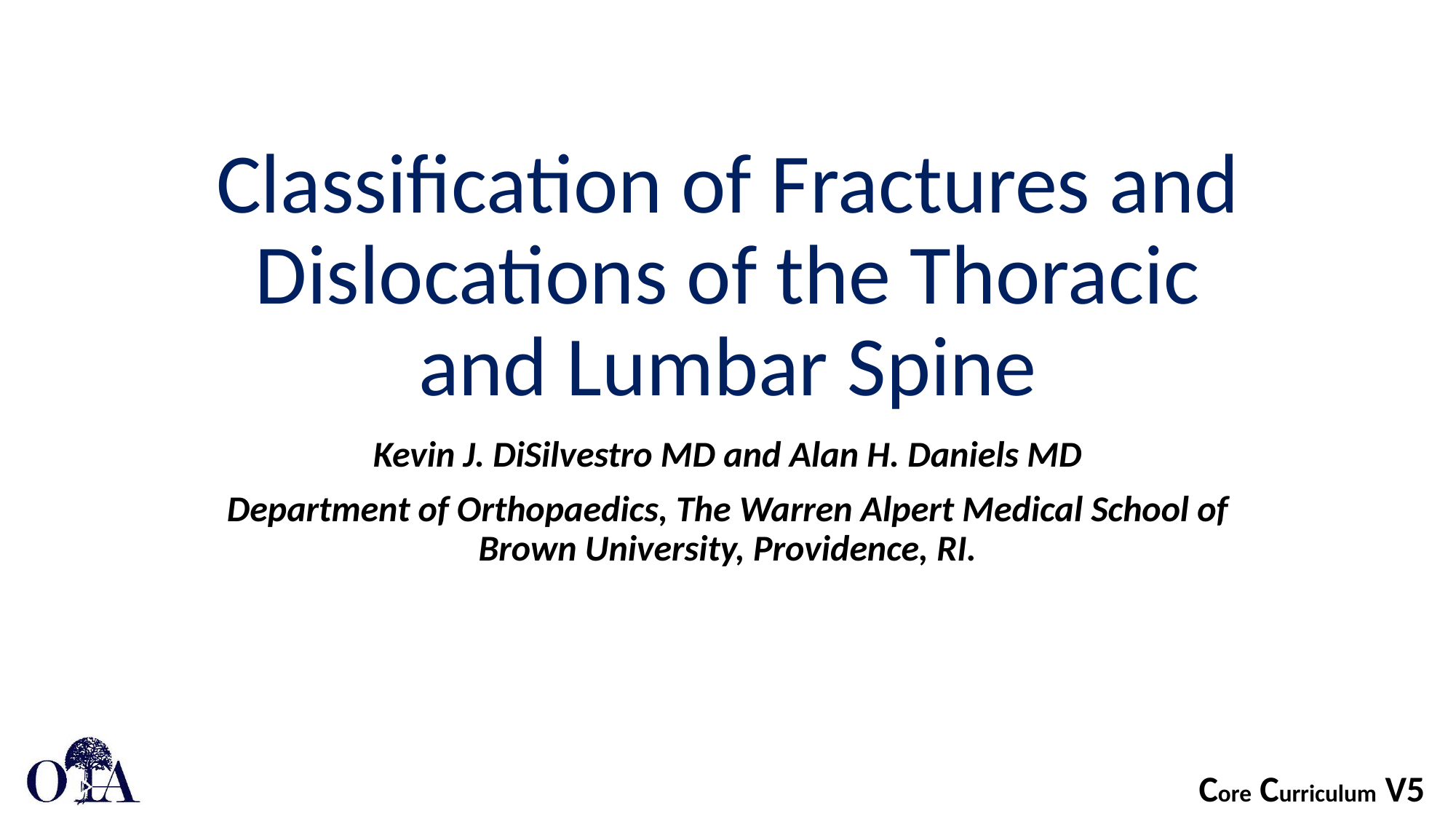

# Classification of Fractures and Dislocations of the Thoracic and Lumbar Spine
Kevin J. DiSilvestro MD and Alan H. Daniels MD
Department of Orthopaedics, The Warren Alpert Medical School of Brown University, Providence, RI.